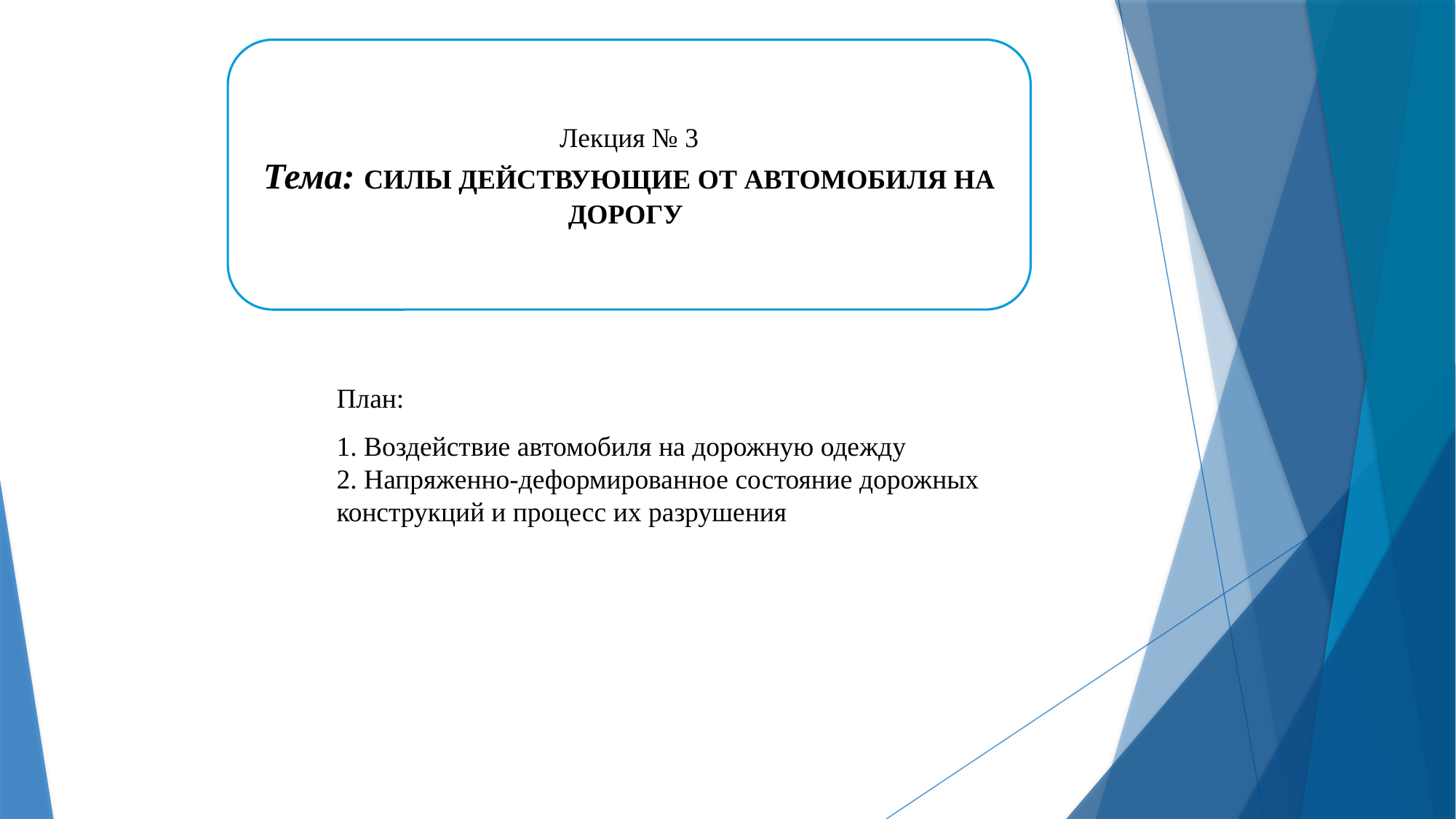

Лекция № 3
Тема: СИЛЫ ДЕЙСТВУЮЩИЕ ОТ АВТОМОБИЛЯ НА ДОРОГУ
План:
1. Воздействие автомобиля на дорожную одежду
2. Напряженно-деформированное состояние дорожных конструкций и процесс их разрушения